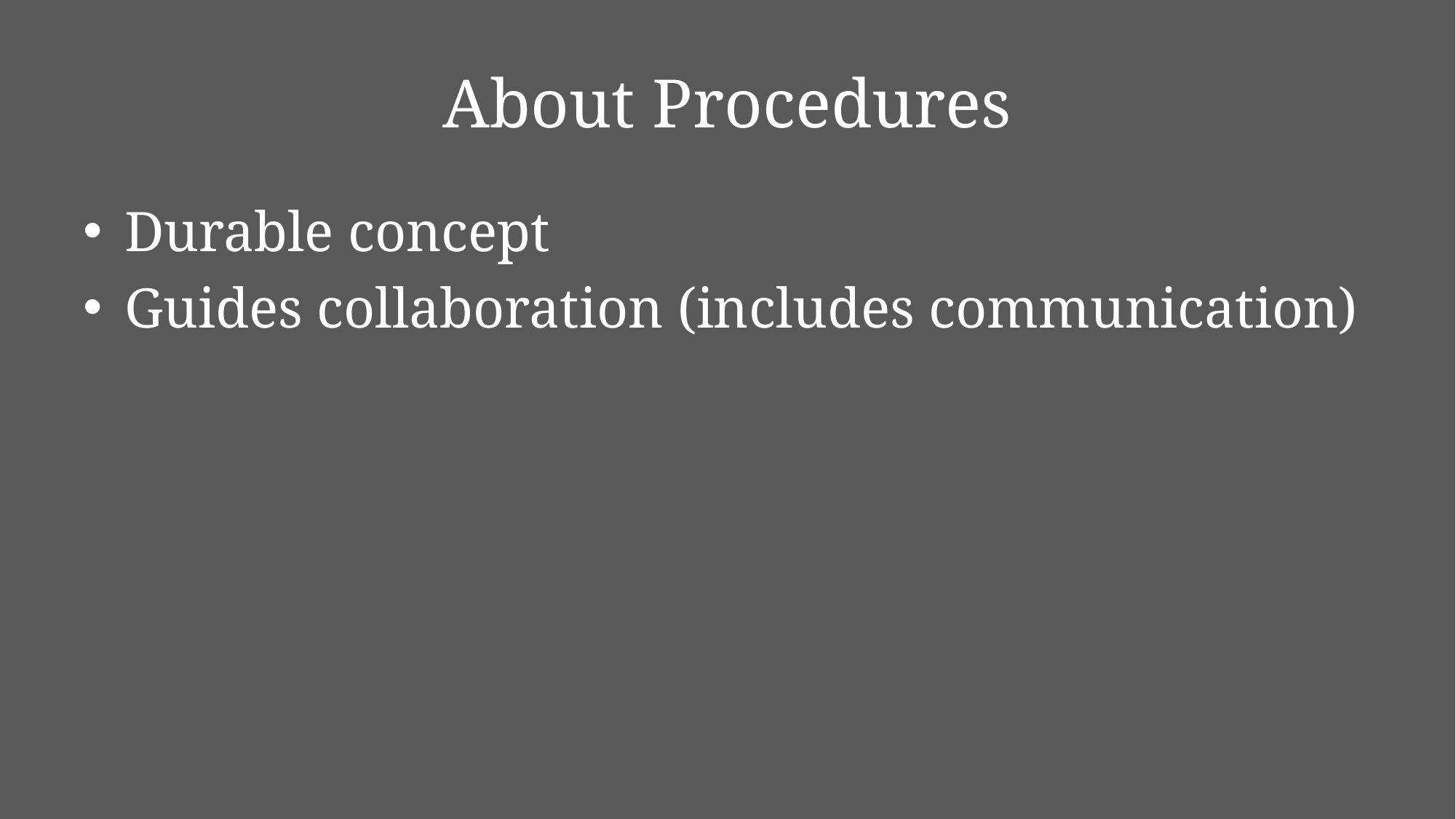

# About Procedures
Durable concept
Guides collaboration (includes communication)